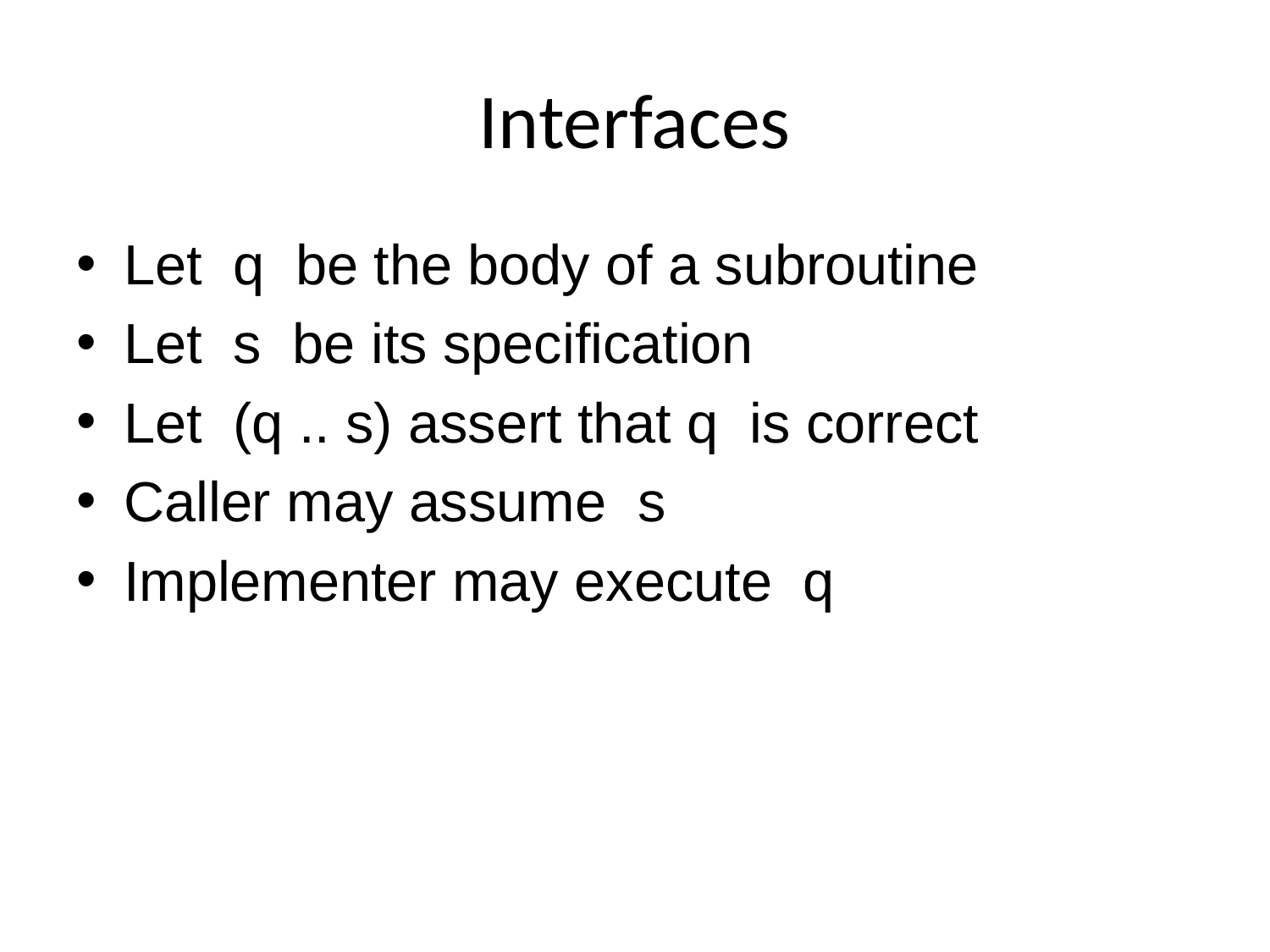

# Interfaces
Let  q  be the body of a subroutine
Let  s  be its specification
Let  (q .. s) assert that q  is correct
Caller may assume  s
Implementer may execute  q